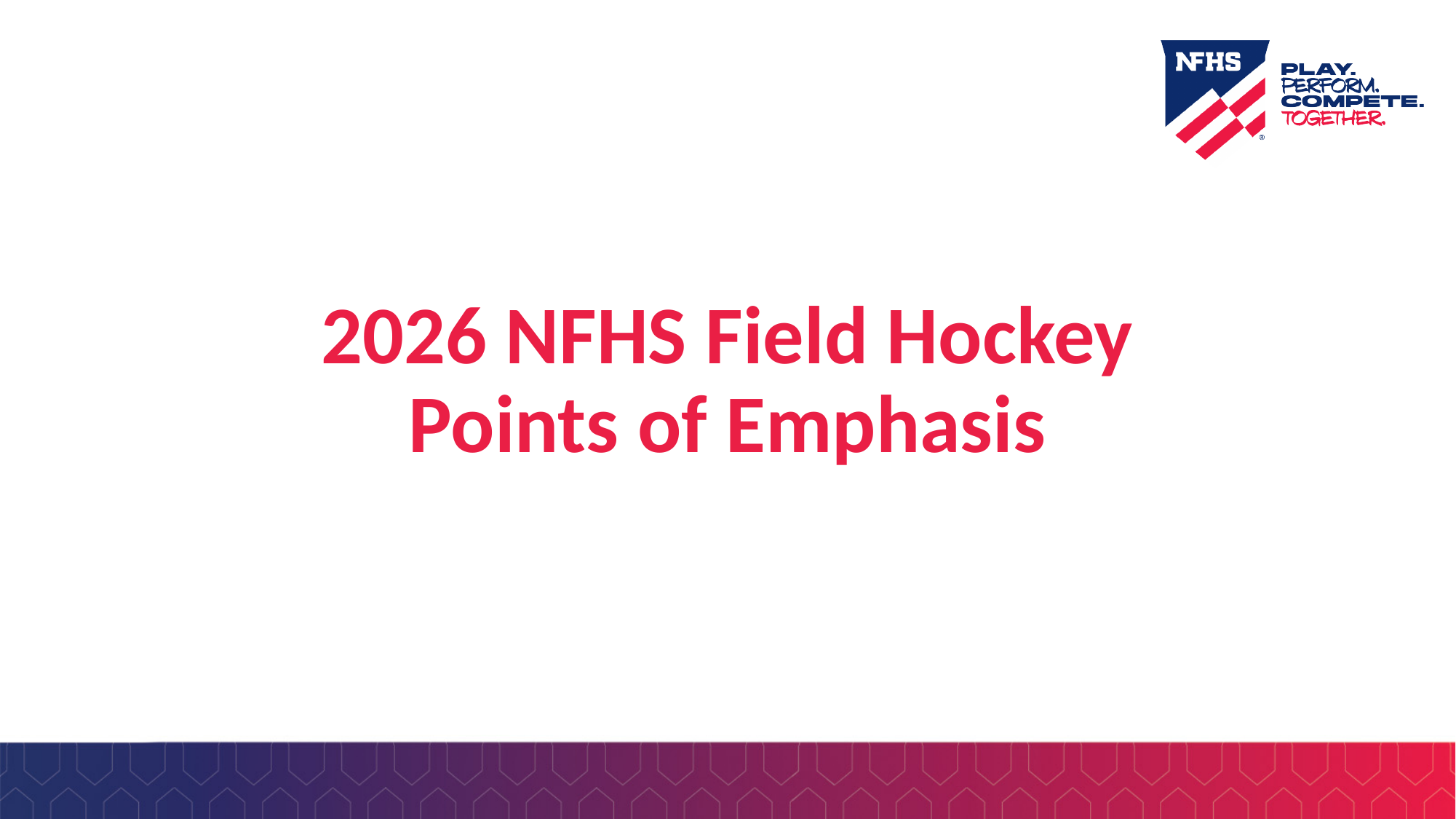

# 2026 NFHS Field Hockey Points of Emphasis